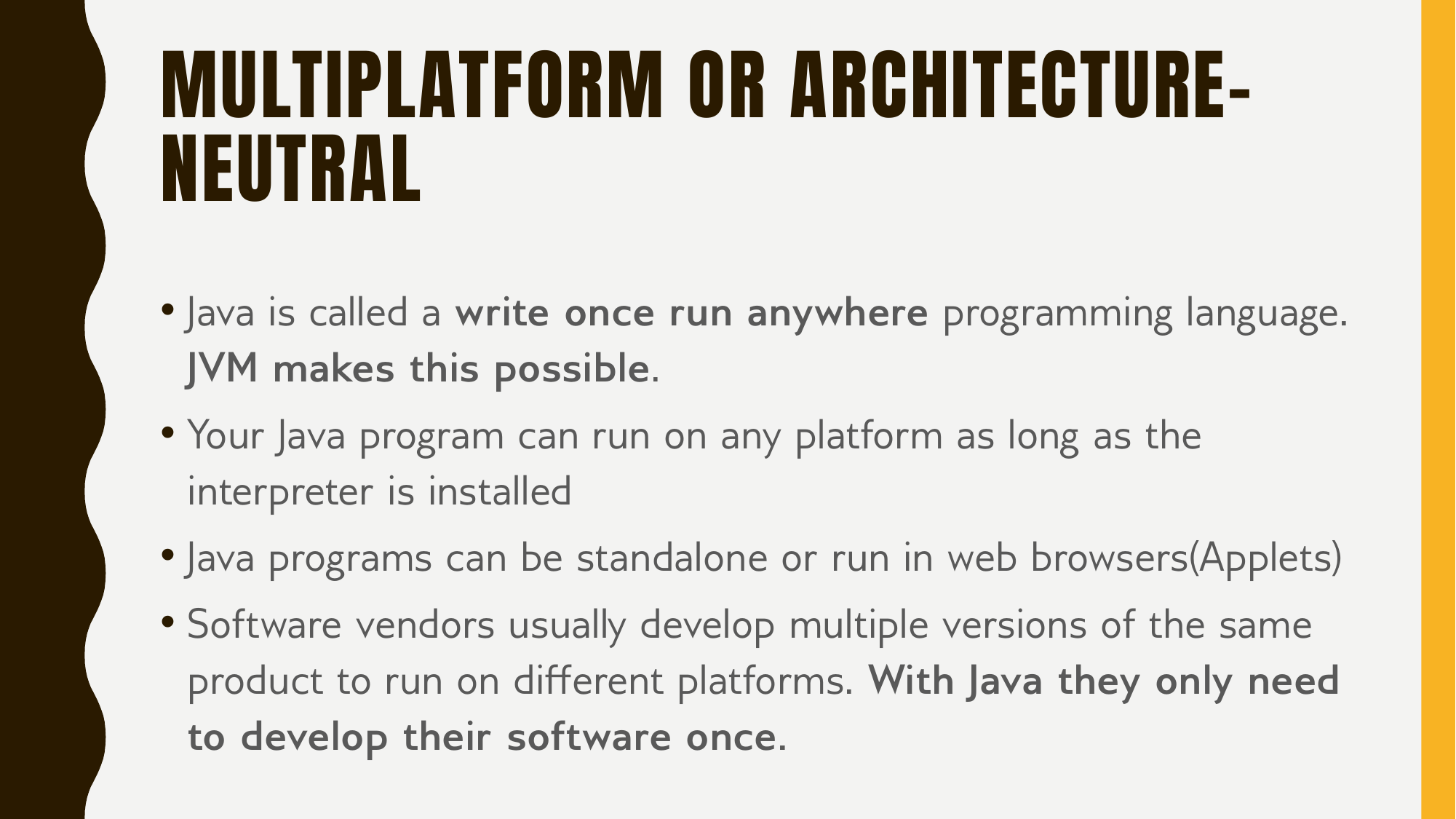

# Multiplatform or Architecture-Neutral
Java is called a write once run anywhere programming language. JVM makes this possible.
Your Java program can run on any platform as long as the interpreter is installed
Java programs can be standalone or run in web browsers(Applets)
Software vendors usually develop multiple versions of the same product to run on different platforms. With Java they only need to develop their software once.